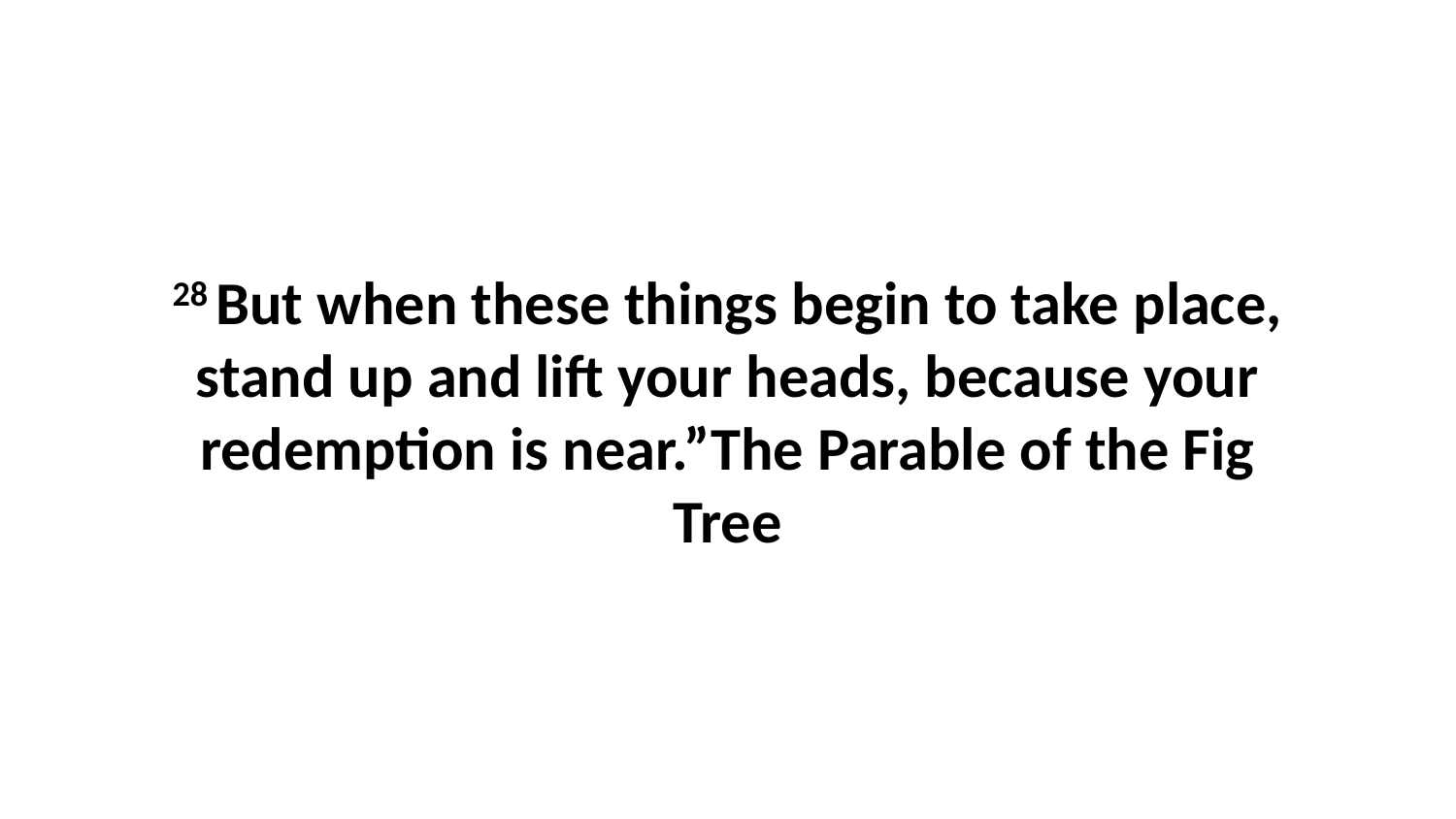

28 But when these things begin to take place, stand up and lift your heads, because your redemption is near.”The Parable of the Fig Tree